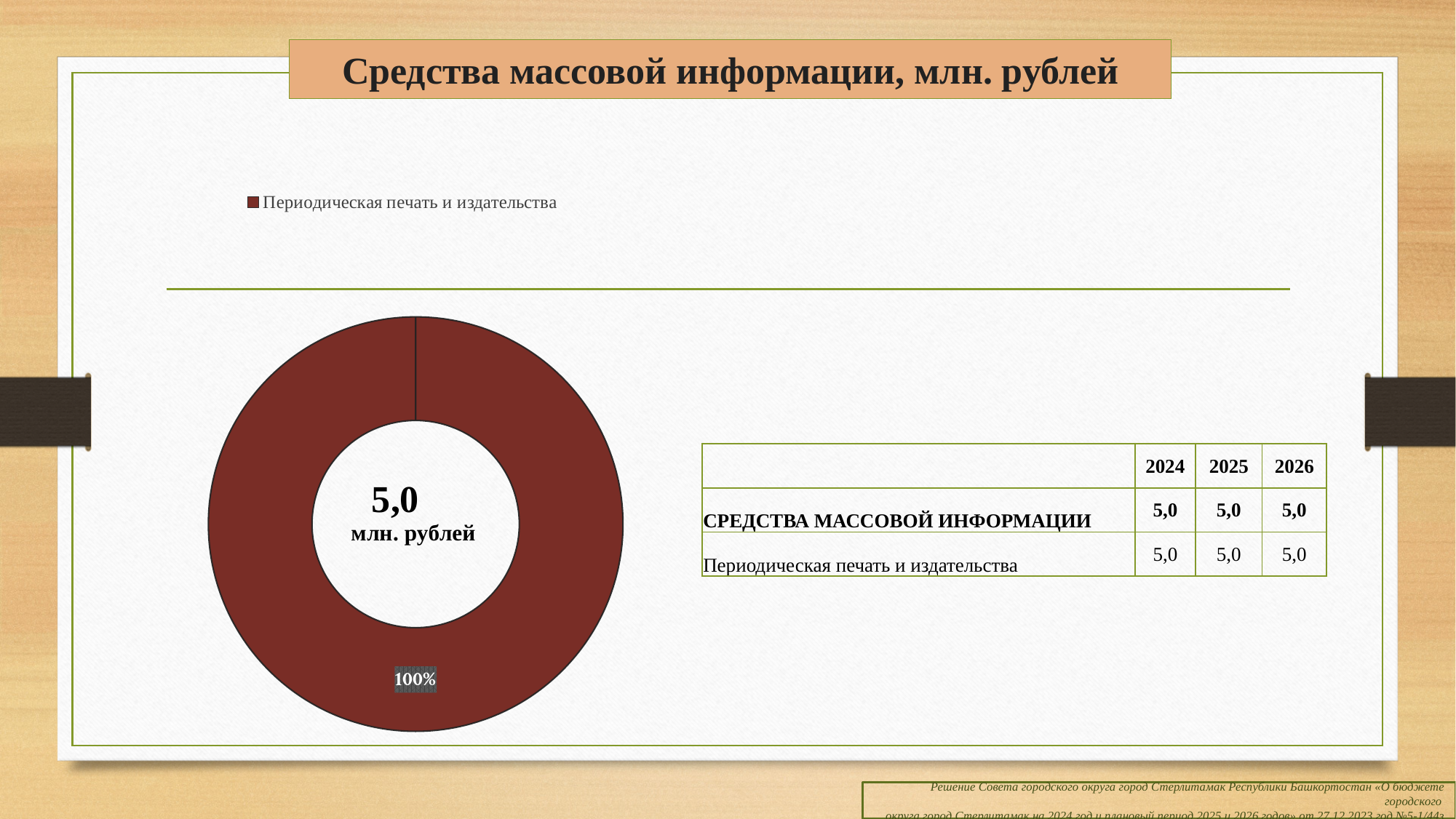

# Средства массовой информации, млн. рублей

### Chart

| Category | 1200 |
|---|---|
| Периодическая печать и издательства | 5.0 |
|  | 2024 | 2025 | 2026 |
| --- | --- | --- | --- |
| СРЕДСТВА МАССОВОЙ ИНФОРМАЦИИ | 5,0 | 5,0 | 5,0 |
| Периодическая печать и издательства | 5,0 | 5,0 | 5,0 |
Решение Совета городского округа город Стерлитамак Республики Башкортостан «О бюджете городского
округа город Стерлитамак на 2024 год и плановый период 2025 и 2026 годов» от 27.12.2023 год №5-1/44з